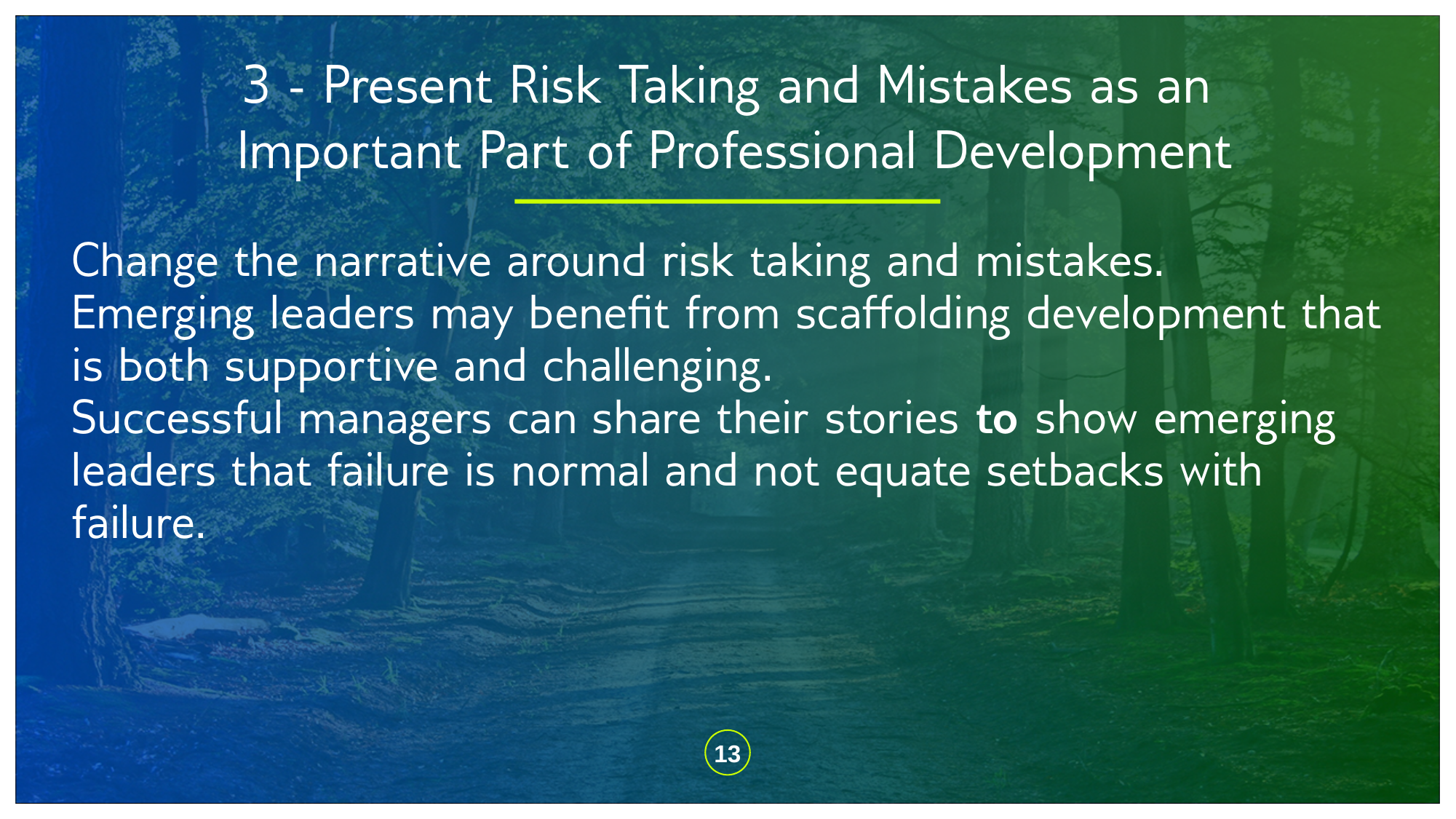

3 - Present Risk Taking and Mistakes as an
 Important Part of Professional Development
# Change the narrative around risk taking and mistakes. Emerging leaders may benefit from scaffolding development that is both supportive and challenging. Successful managers can share their stories to show emerging leaders that failure is normal and not equate setbacks with failure.
13